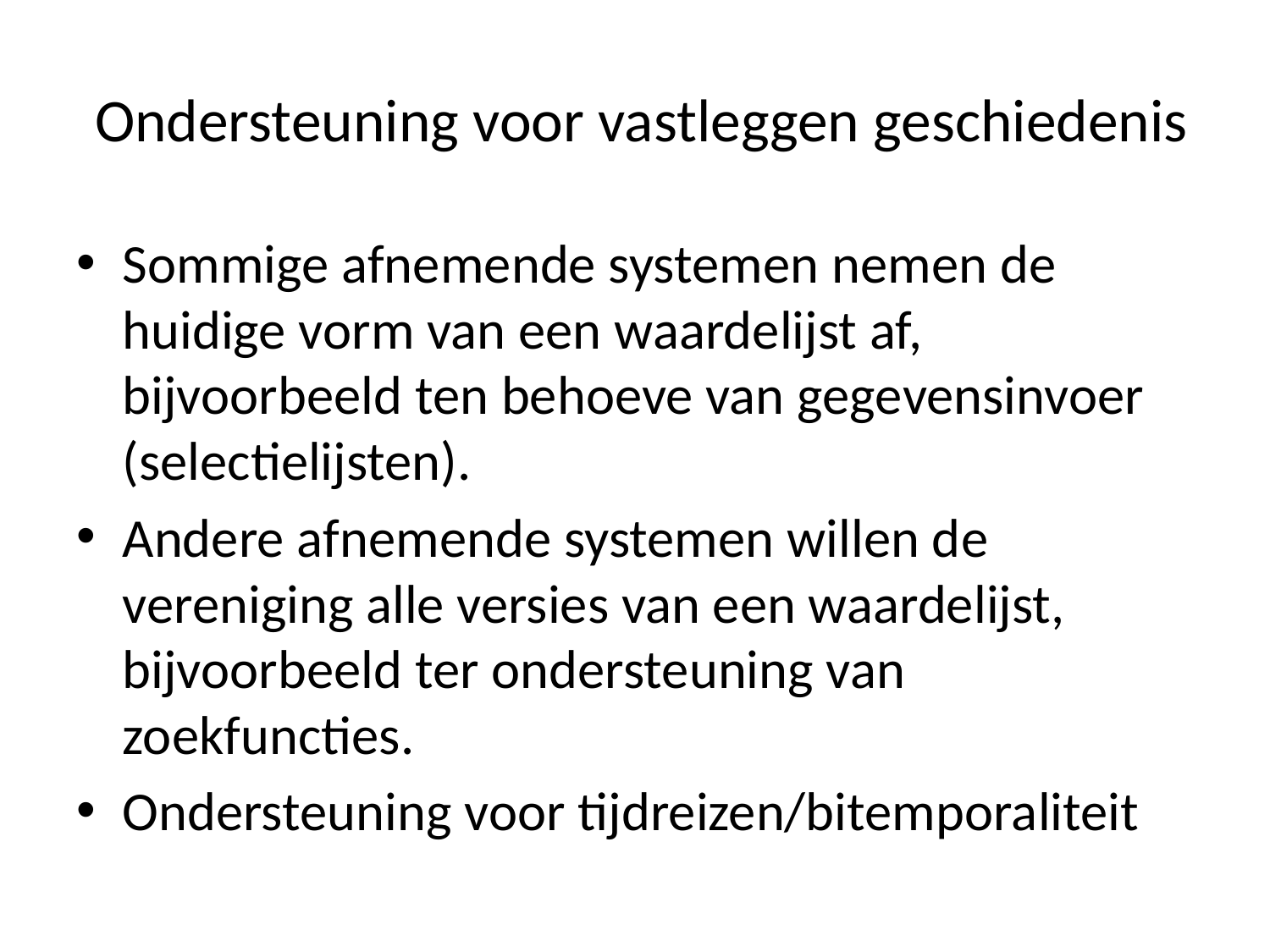

# Ondersteuning voor vastleggen geschiedenis
Sommige afnemende systemen nemen de huidige vorm van een waardelijst af, bijvoorbeeld ten behoeve van gegevensinvoer (selectielijsten).
Andere afnemende systemen willen de vereniging alle versies van een waardelijst, bijvoorbeeld ter ondersteuning van zoekfuncties.
Ondersteuning voor tijdreizen/bitemporaliteit